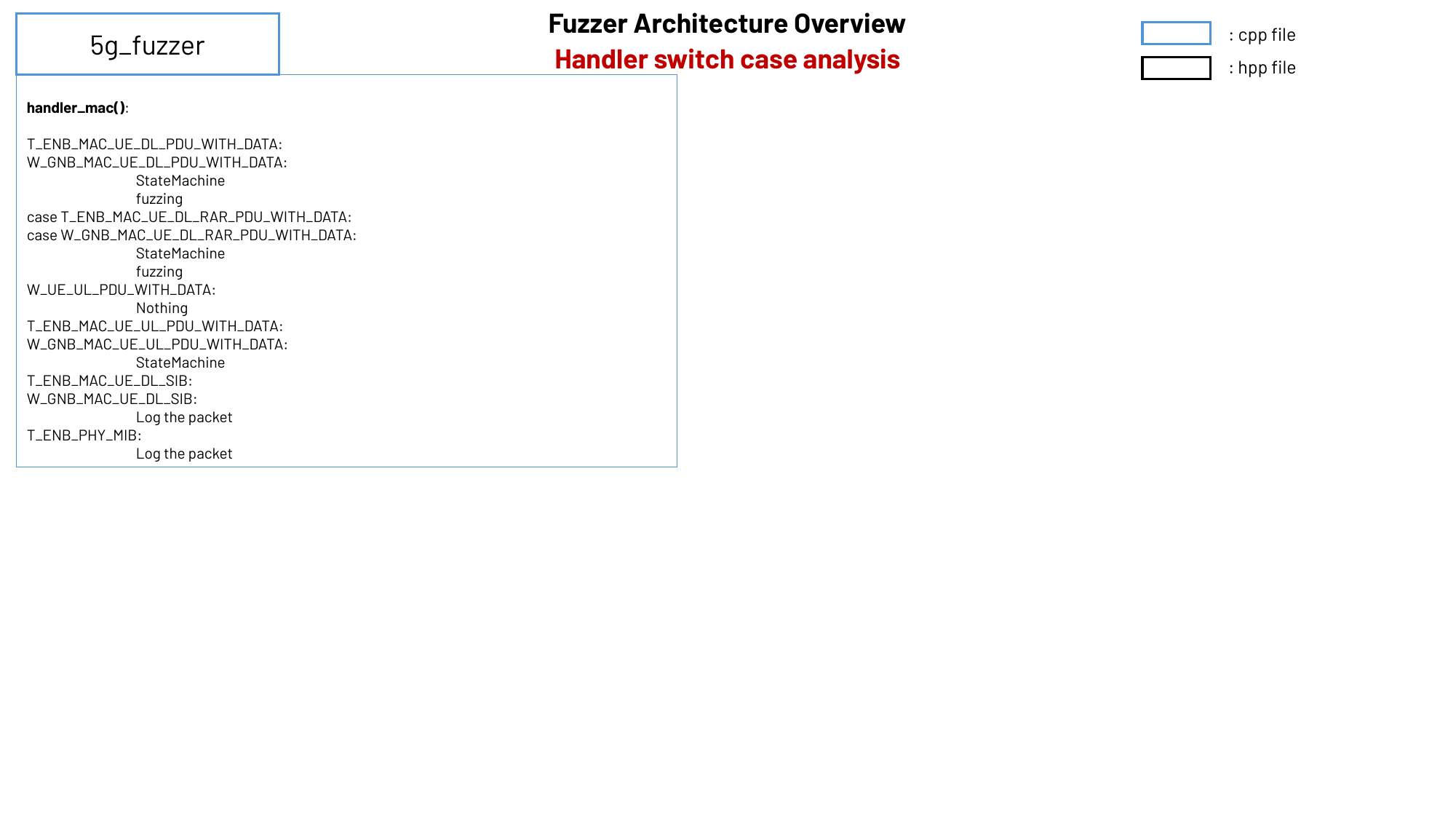

Fuzzer Architecture Overview
5g_fuzzer
: cpp file

Handler switch case analysis
: hpp file

handler_mac():

T_ENB_MAC_UE_DL_PDU_WITH_DATA:
W_GNB_MAC_UE_DL_PDU_WITH_DATA:
	StateMachine
	fuzzing
case T_ENB_MAC_UE_DL_RAR_PDU_WITH_DATA:
case W_GNB_MAC_UE_DL_RAR_PDU_WITH_DATA:
	StateMachine
	fuzzing
W_UE_UL_PDU_WITH_DATA:
	Nothing
T_ENB_MAC_UE_UL_PDU_WITH_DATA:
W_GNB_MAC_UE_UL_PDU_WITH_DATA:
	StateMachine
T_ENB_MAC_UE_DL_SIB:
W_GNB_MAC_UE_DL_SIB:
	Log the packet
T_ENB_PHY_MIB:
	Log the packet